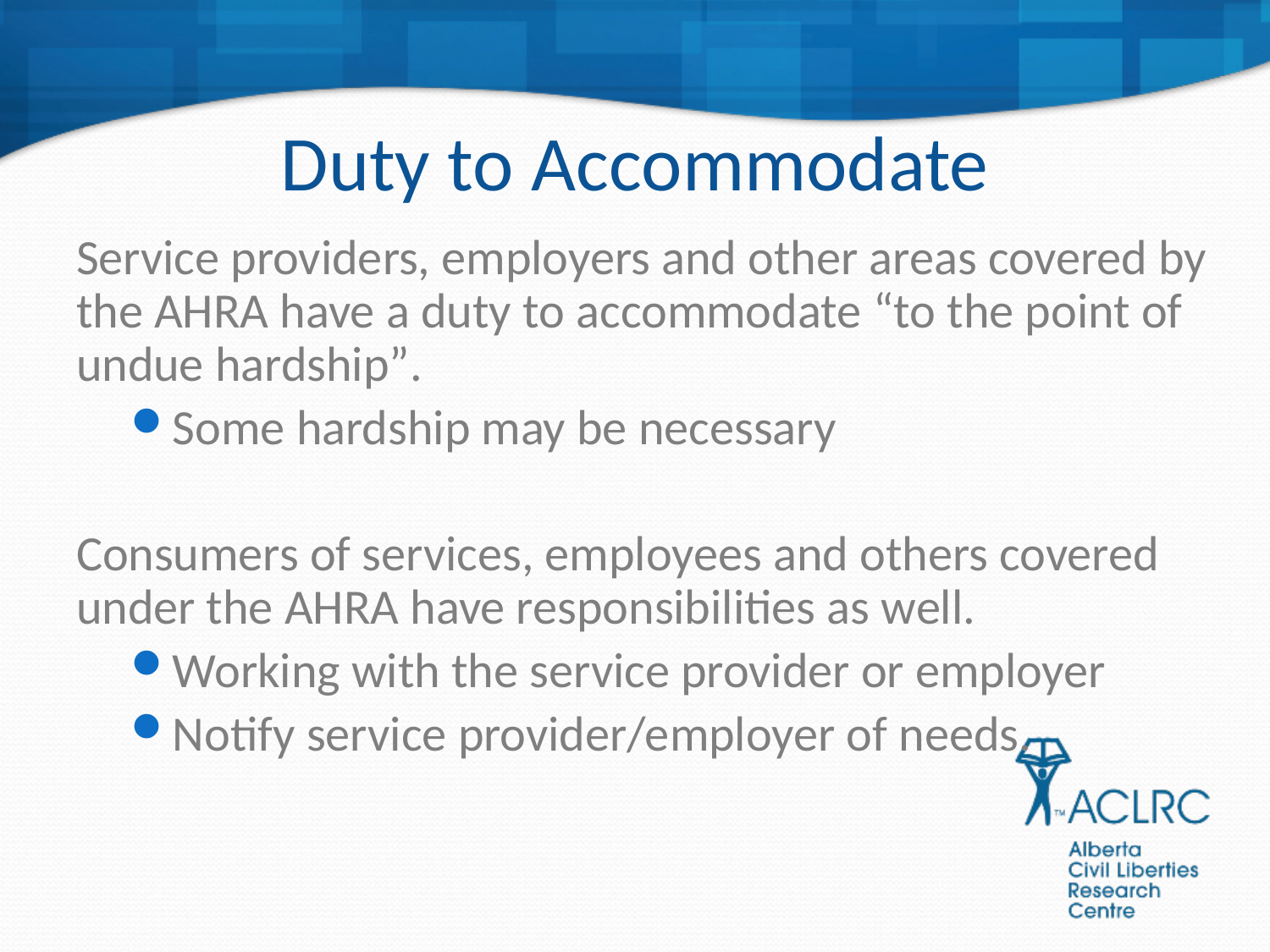

# Duty to Accommodate
Service providers, employers and other areas covered by the AHRA have a duty to accommodate “to the point of undue hardship”.
Some hardship may be necessary

Consumers of services, employees and others covered under the AHRA have responsibilities as well.
Working with the service provider or employer
Notify service provider/employer of needs.